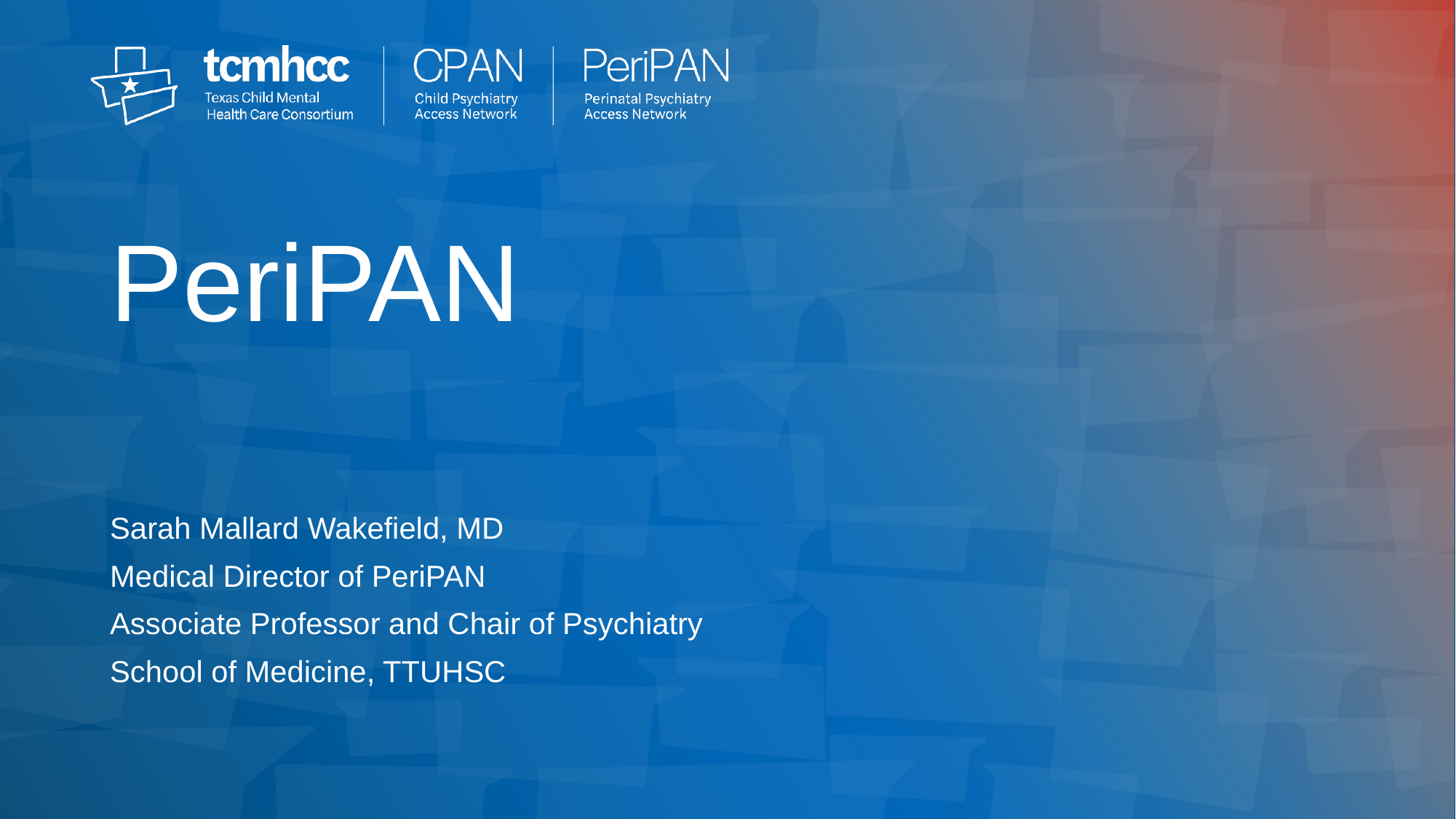

# PeriPAN
Sarah Mallard Wakefield, MD
Medical Director of PeriPAN
Associate Professor and Chair of Psychiatry
School of Medicine, TTUHSC